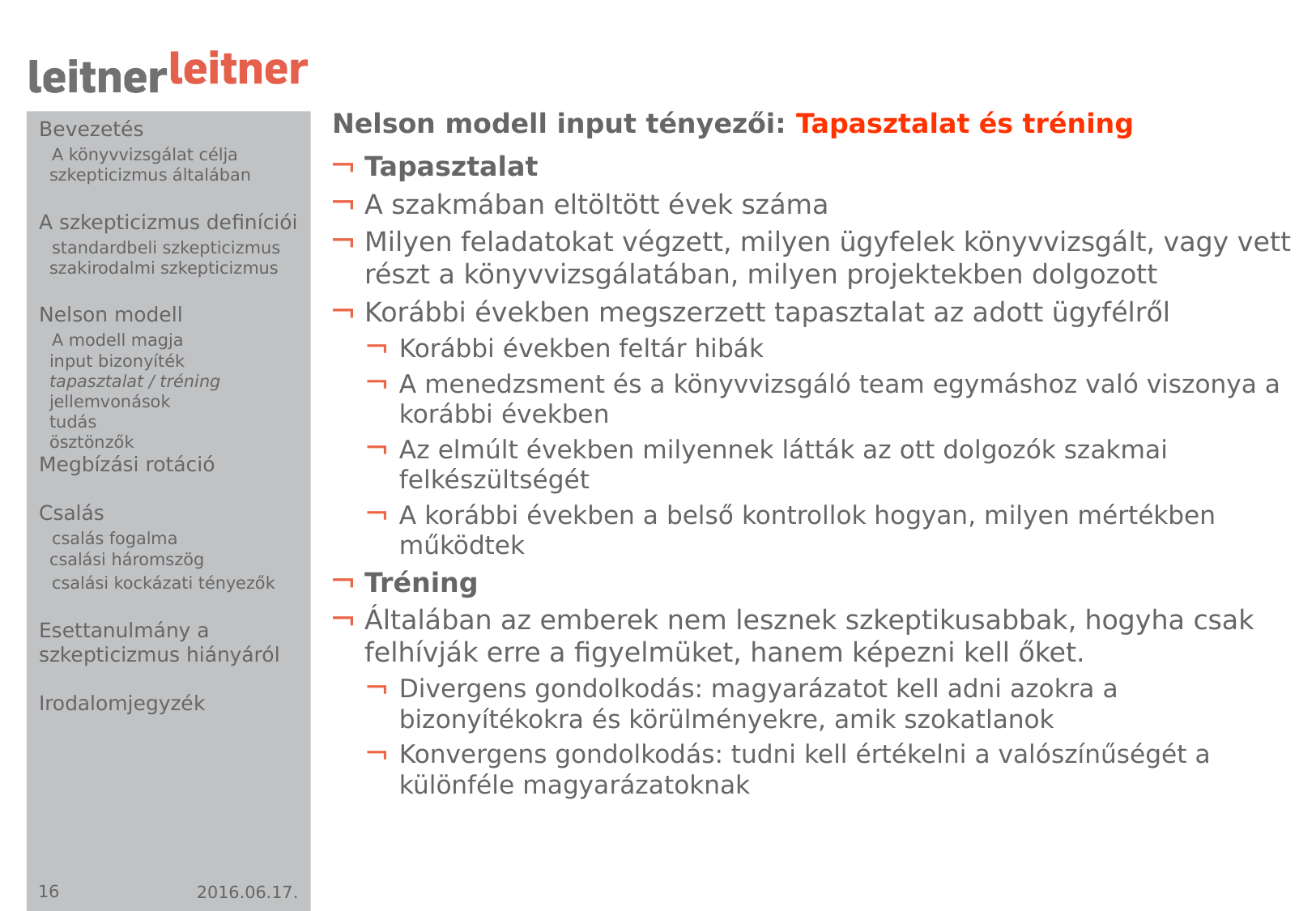

# Nelson modell input tényezői: Tapasztalat és tréning
Bevezetés
  A könyvvizsgálat célja
  szkepticizmus általában

A szkepticizmus definíciói
  standardbeli szkepticizmus
  szakirodalmi szkepticizmus

Nelson modell
  A modell magja
  input bizonyíték
  tapasztalat / tréning
  jellemvonások
  tudás
  ösztönzők
Megbízási rotáció

Csalás
  csalás fogalma
  csalási háromszög
  csalási kockázati tényezők

Esettanulmány a szkepticizmus hiányáról

Irodalomjegyzék

Tapasztalat
A szakmában eltöltött évek száma
Milyen feladatokat végzett, milyen ügyfelek könyvvizsgált, vagy vett részt a könyvvizsgálatában, milyen projektekben dolgozott
Korábbi években megszerzett tapasztalat az adott ügyfélről
Korábbi években feltár hibák
A menedzsment és a könyvvizsgáló team egymáshoz való viszonya a korábbi években
Az elmúlt években milyennek látták az ott dolgozók szakmai felkészültségét
A korábbi években a belső kontrollok hogyan, milyen mértékben működtek
Tréning
Általában az emberek nem lesznek szkeptikusabbak, hogyha csak felhívják erre a figyelmüket, hanem képezni kell őket.
Divergens gondolkodás: magyarázatot kell adni azokra a bizonyítékokra és körülményekre, amik szokatlanok
Konvergens gondolkodás: tudni kell értékelni a valószínűségét a különféle magyarázatoknak